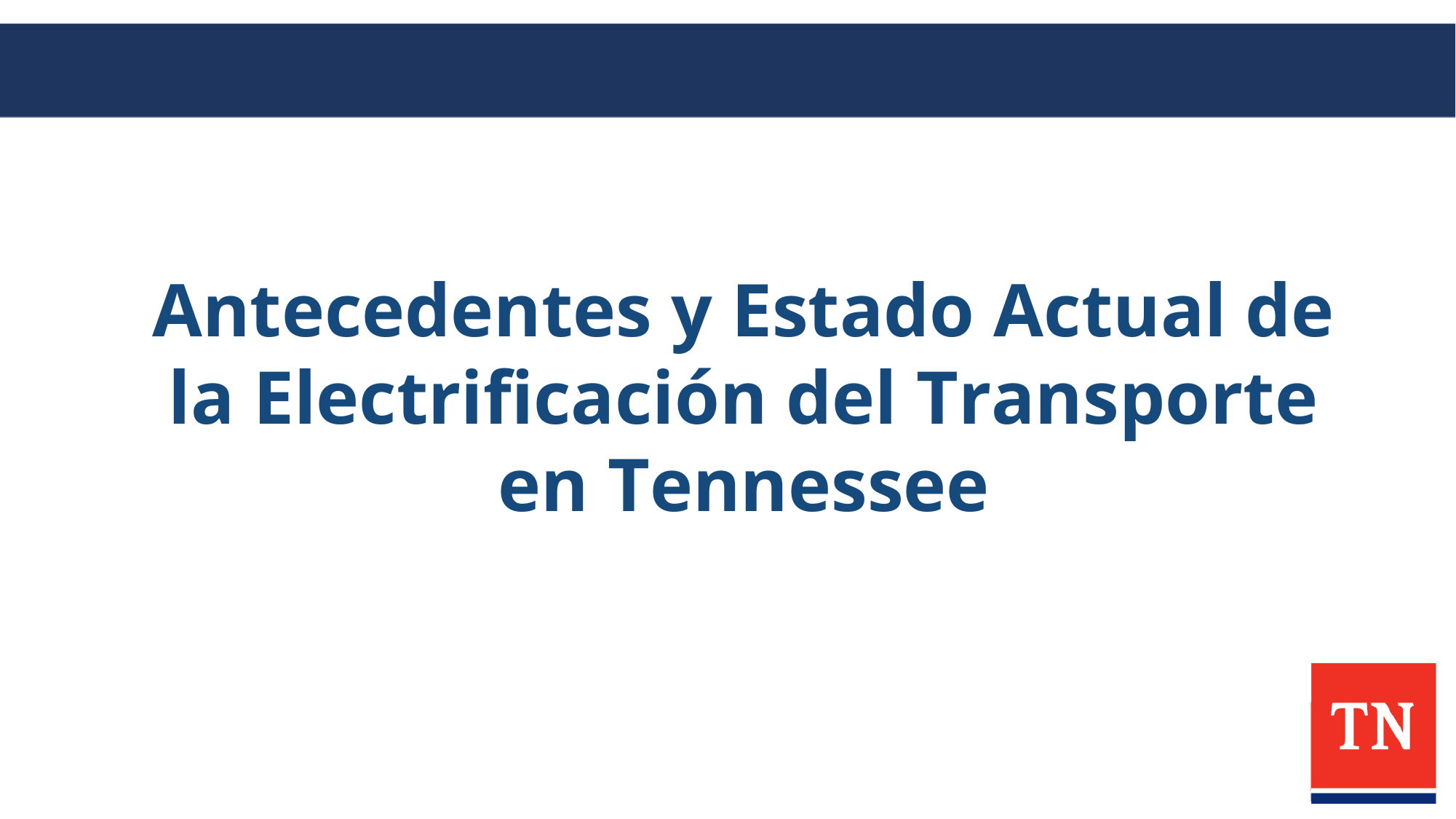

Antecedentes y Estado Actual de la Electrificación del Transporte en Tennessee